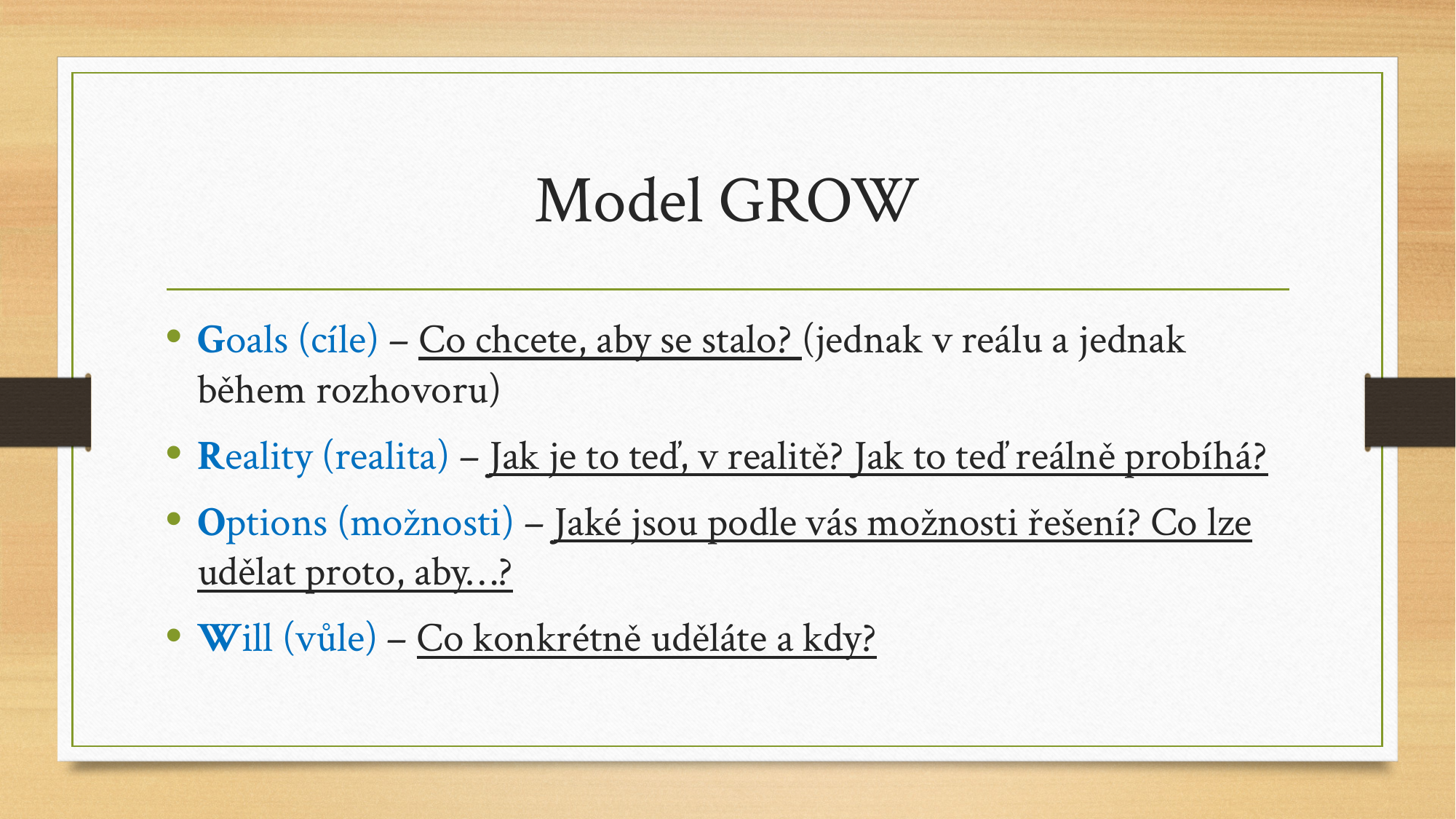

# Model GROW
Goals (cíle) – Co chcete, aby se stalo? (jednak v reálu a jednak během rozhovoru)
Reality (realita) – Jak je to teď, v realitě? Jak to teď reálně probíhá?
Options (možnosti) – Jaké jsou podle vás možnosti řešení? Co lze udělat proto, aby…?
Will (vůle) – Co konkrétně uděláte a kdy?